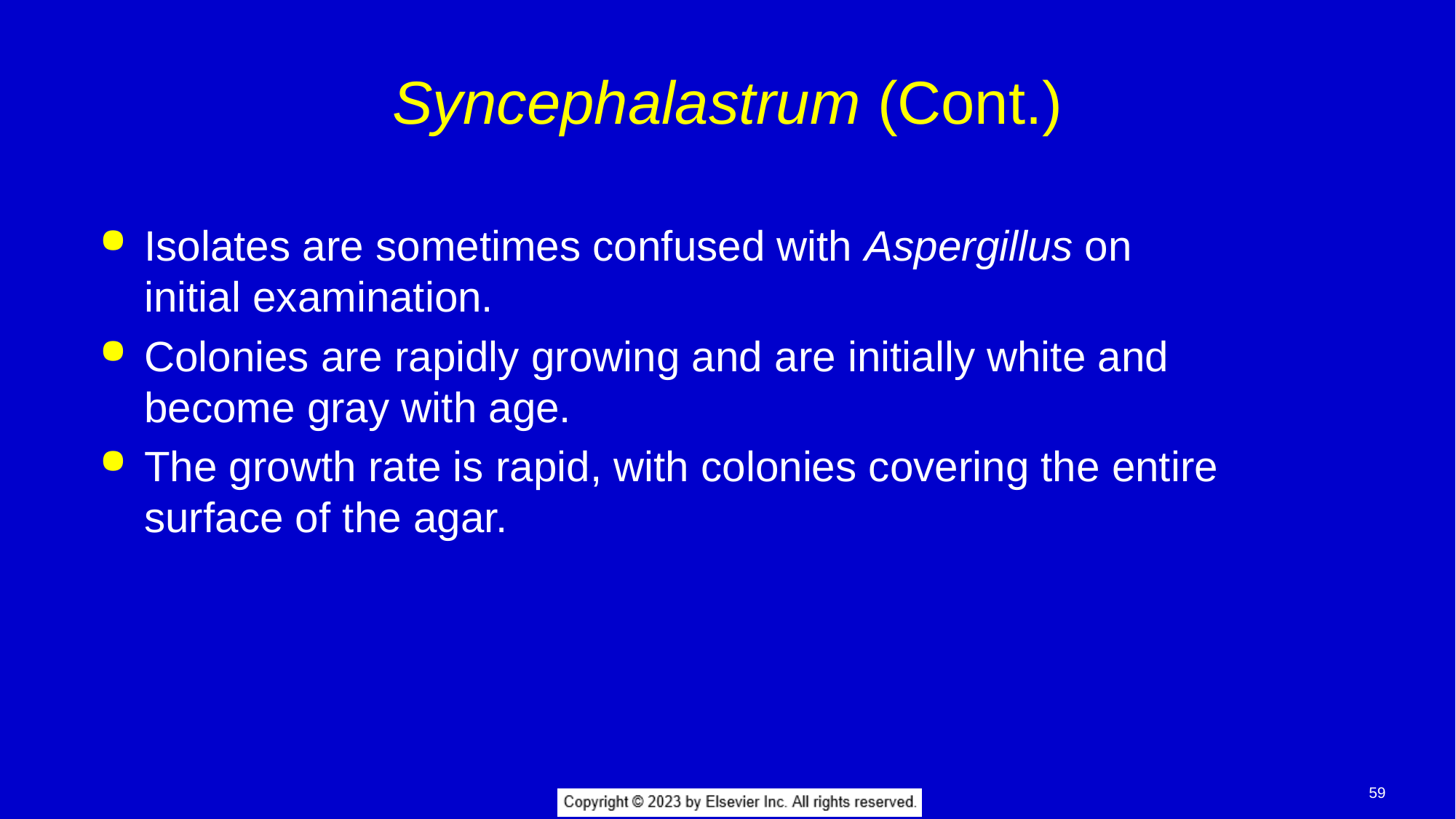

# Syncephalastrum (Cont.)
Isolates are sometimes confused with Aspergillus on initial examination.
Colonies are rapidly growing and are initially white and become gray with age.
The growth rate is rapid, with colonies covering the entire surface of the agar.